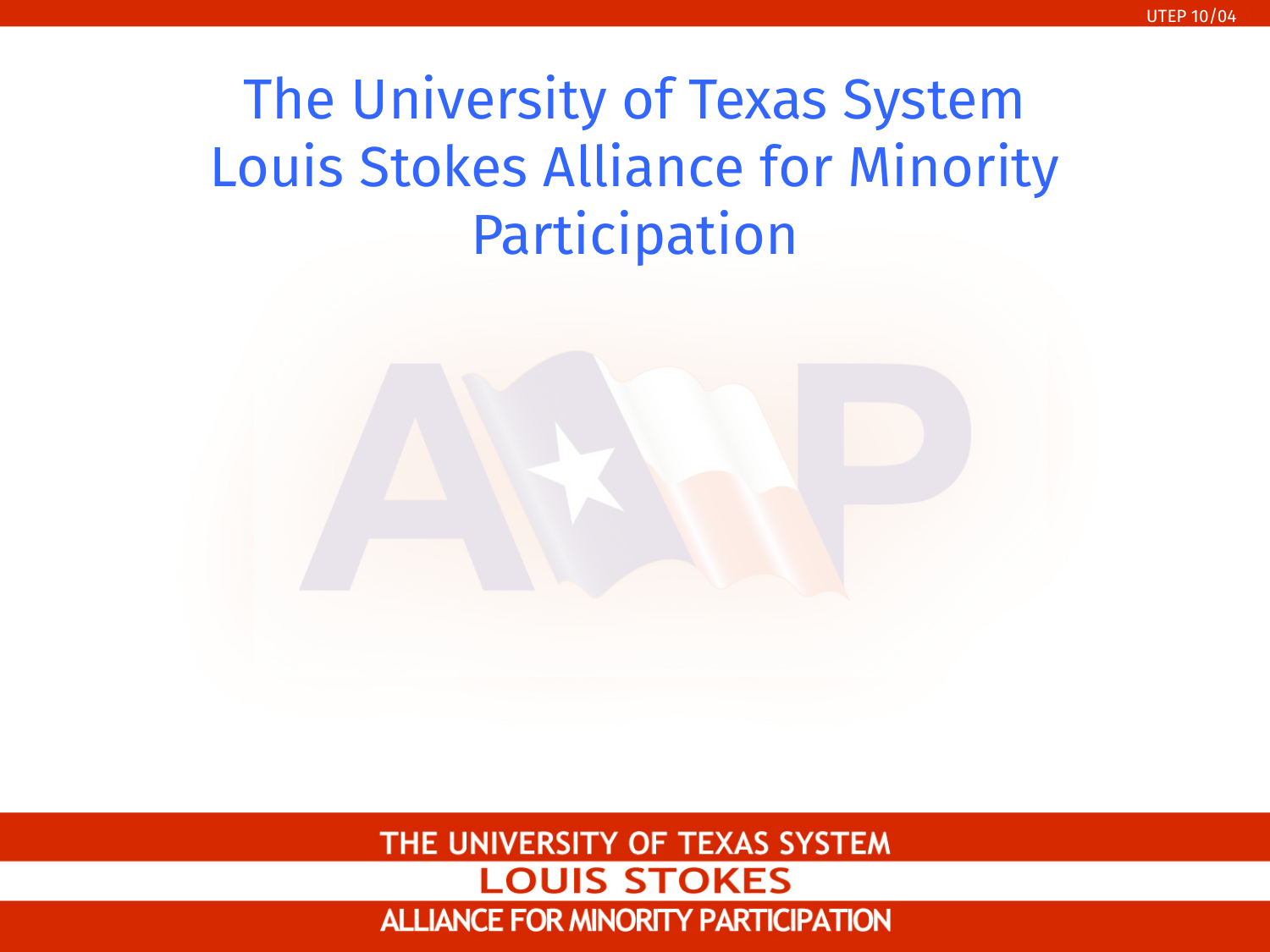

# The University of Texas System Louis Stokes Alliance for Minority Participation